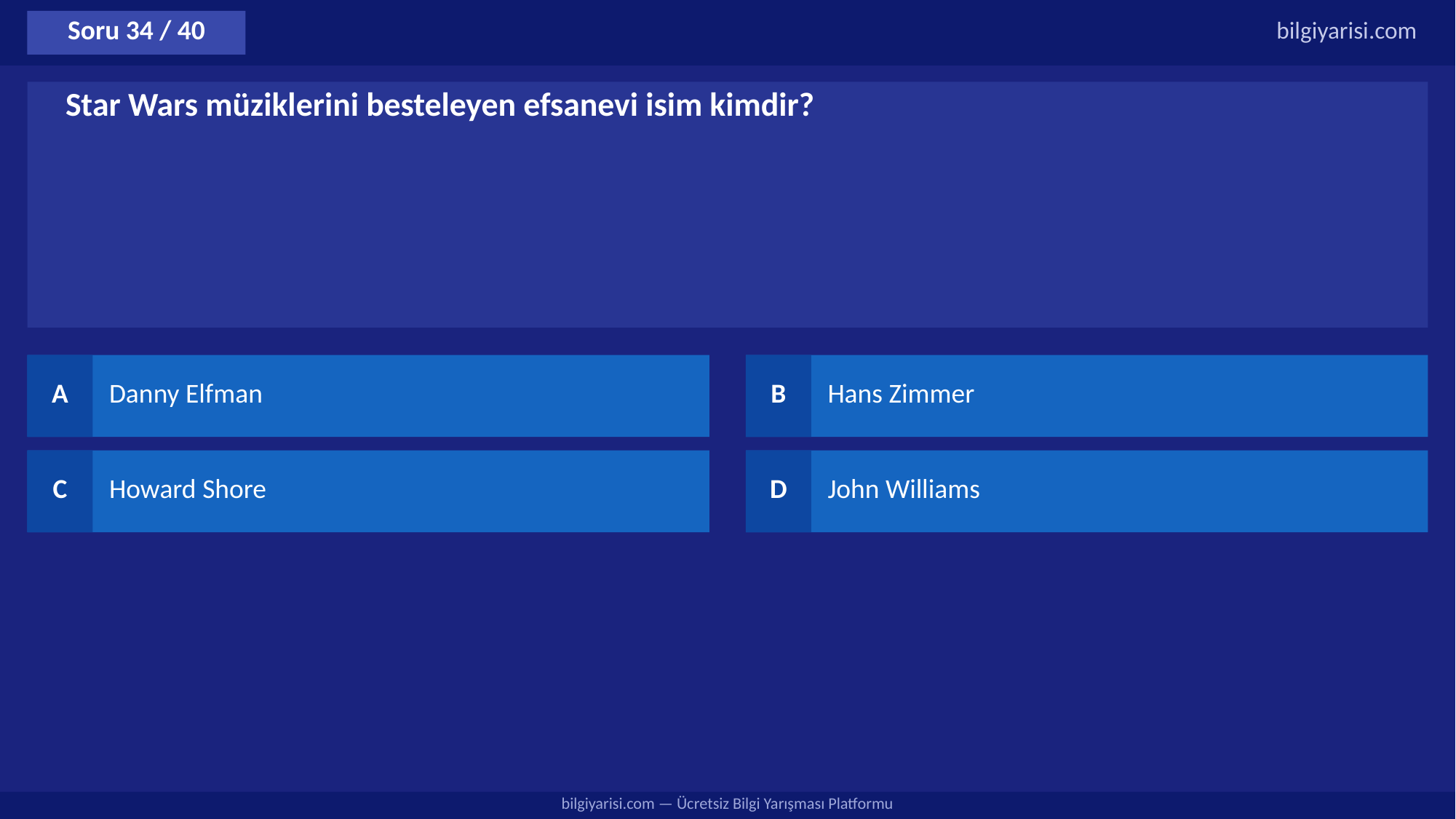

Soru 34 / 40
bilgiyarisi.com

Star Wars müziklerini besteleyen efsanevi isim kimdir?

A
Danny Elfman

B
Hans Zimmer

C
Howard Shore

D
John Williams
bilgiyarisi.com — Ücretsiz Bilgi Yarışması Platformu